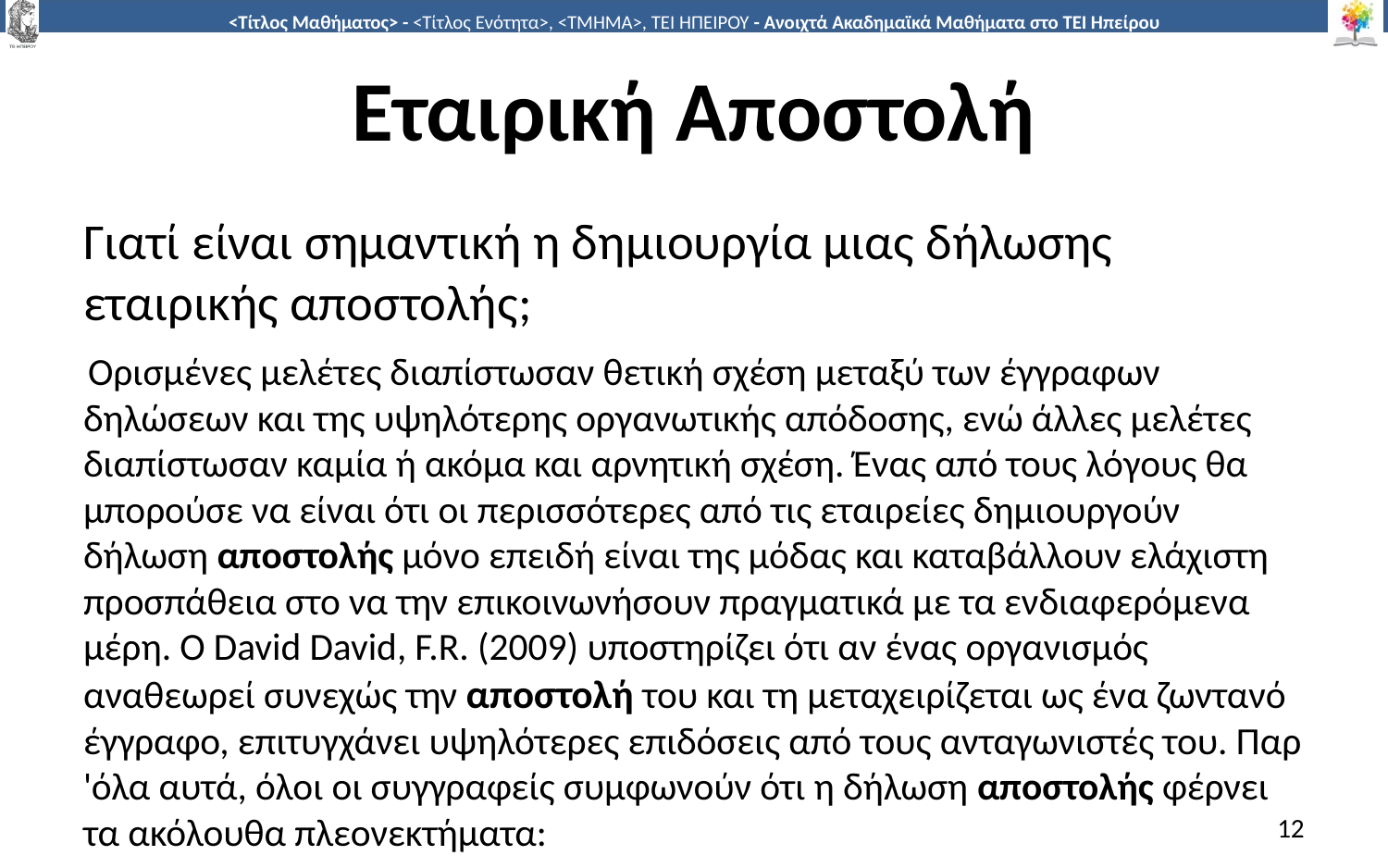

# Εταιρική Αποστολή
Γιατί είναι σημαντική η δημιουργία μιας δήλωσης εταιρικής αποστολής;
 Ορισμένες μελέτες διαπίστωσαν θετική σχέση μεταξύ των έγγραφων δηλώσεων και της υψηλότερης οργανωτικής απόδοσης, ενώ άλλες μελέτες διαπίστωσαν καμία ή ακόμα και αρνητική σχέση. Ένας από τους λόγους θα μπορούσε να είναι ότι οι περισσότερες από τις εταιρείες δημιουργούν δήλωση αποστολής μόνο επειδή είναι της μόδας και καταβάλλουν ελάχιστη προσπάθεια στο να την επικοινωνήσουν πραγματικά με τα ενδιαφερόμενα μέρη. Ο David David, F.R. (2009) υποστηρίζει ότι αν ένας οργανισμός αναθεωρεί συνεχώς την αποστολή του και τη μεταχειρίζεται ως ένα ζωντανό έγγραφο, επιτυγχάνει υψηλότερες επιδόσεις από τους ανταγωνιστές του. Παρ 'όλα αυτά, όλοι οι συγγραφείς συμφωνούν ότι η δήλωση αποστολής φέρνει τα ακόλουθα πλεονεκτήματα:

12